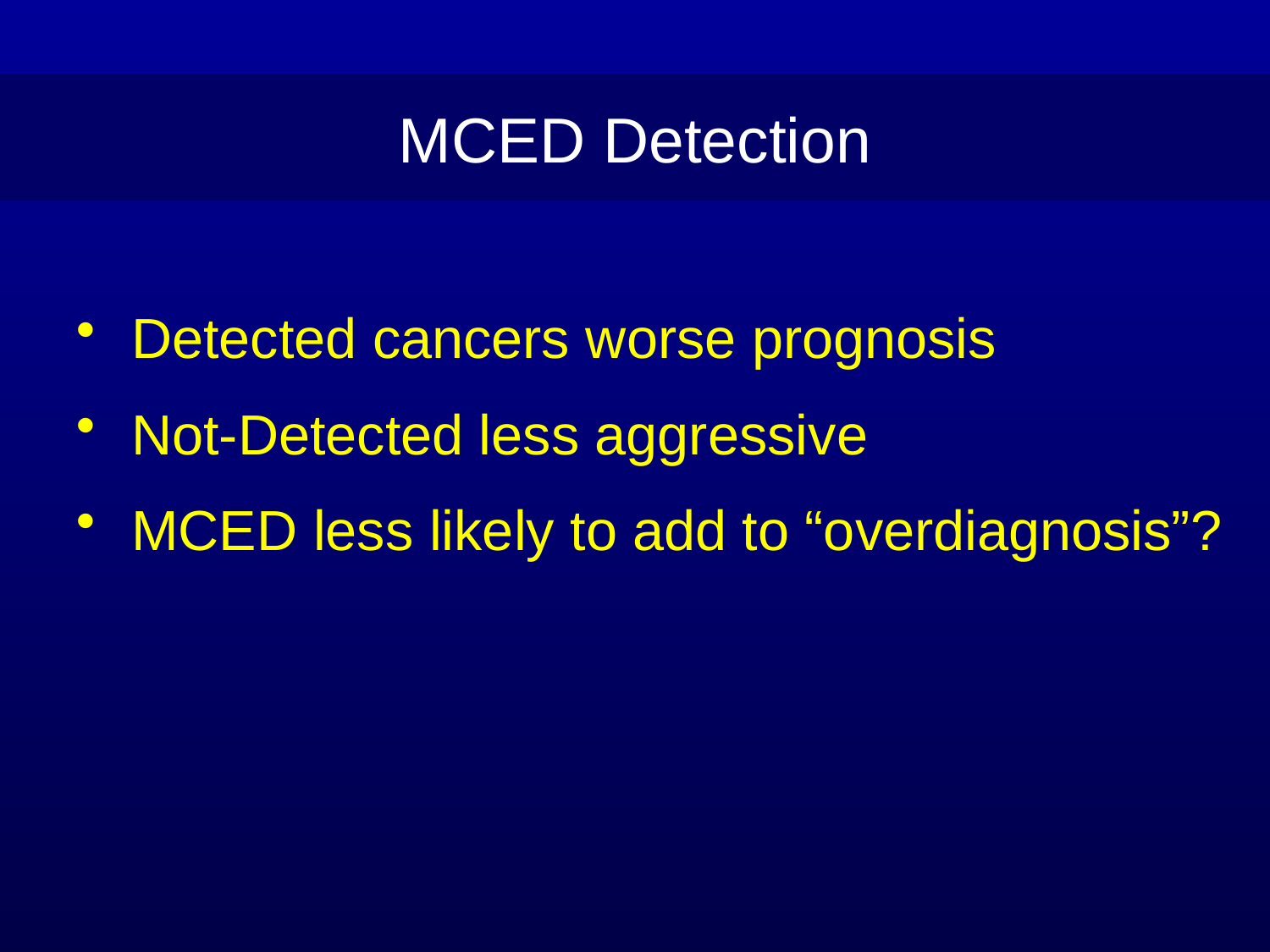

MCED Detection
Detected cancers worse prognosis
Not-Detected less aggressive
MCED less likely to add to “overdiagnosis”?